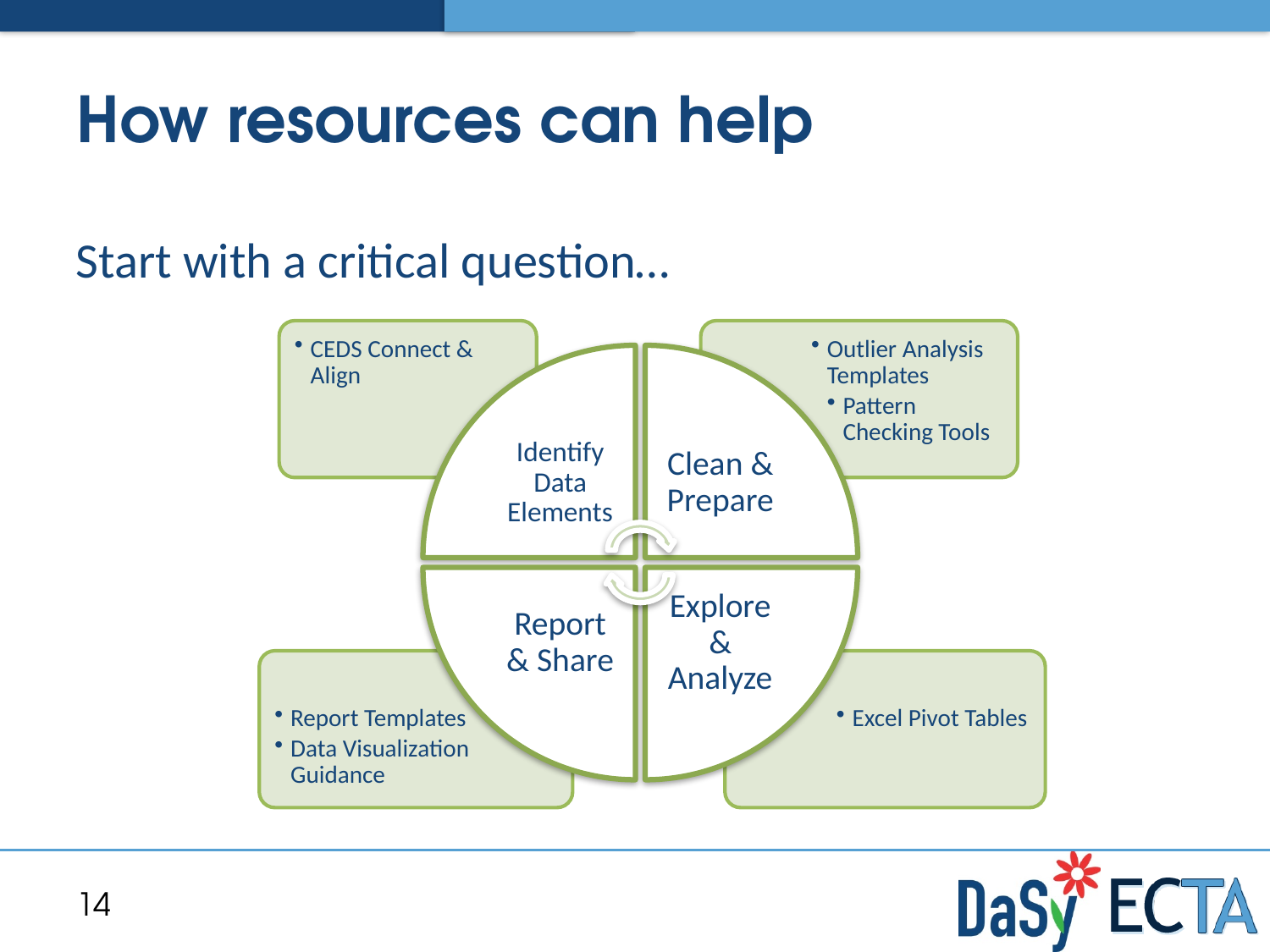

# How resources can help
Start with a critical question…

Excel Pivot Tables
Report Templates
Data Visualization Guidance
Outlier Analysis Templates
Pattern Checking Tools
CEDS Connect & Align
Identify Data Elements
Clean & Prepare
Explore & Analyze
Report & Share
14